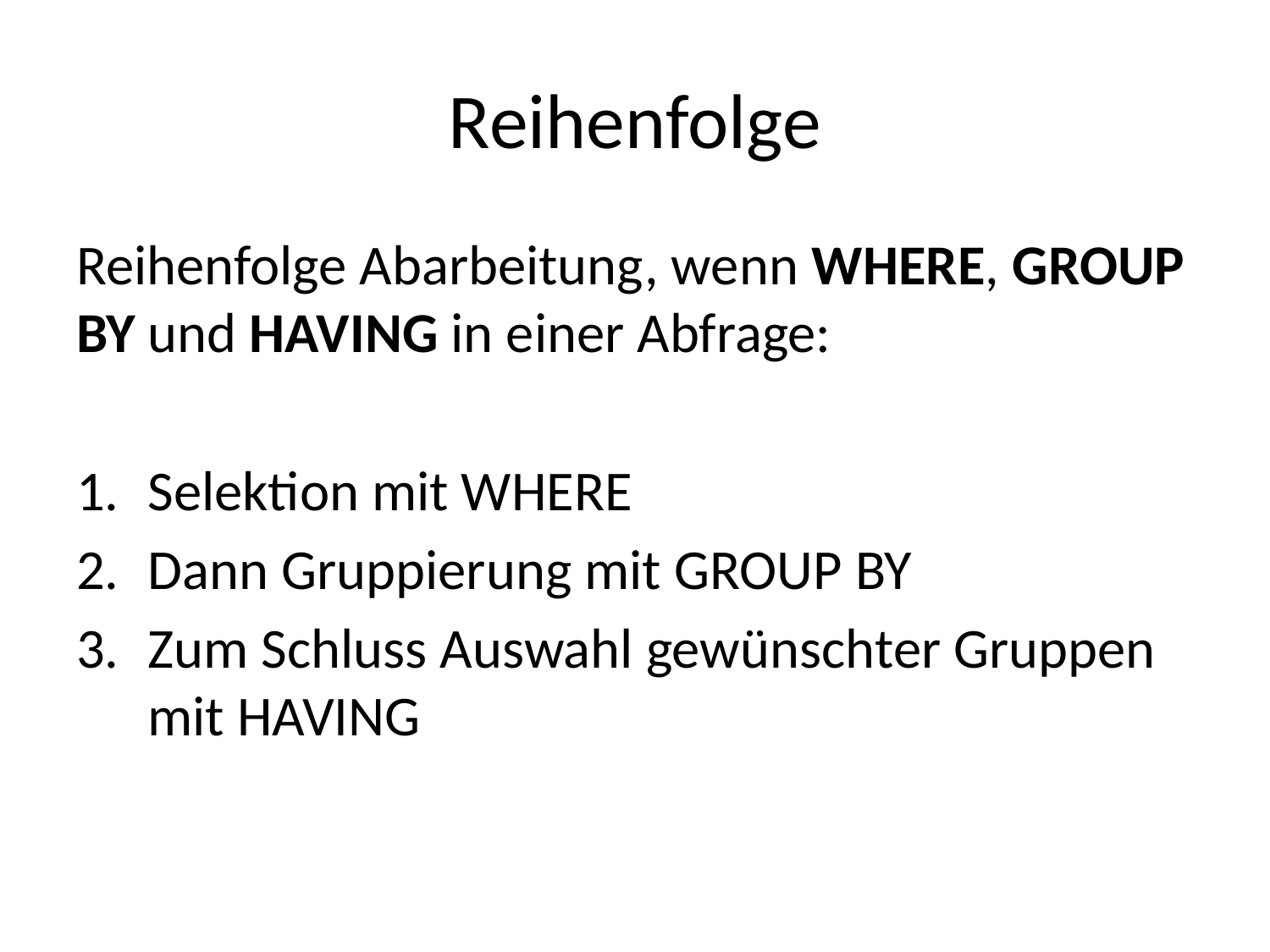

# Reihenfolge
Reihenfolge Abarbeitung, wenn WHERE, GROUP BY und HAVING in einer Abfrage:

Selektion mit WHERE
Dann Gruppierung mit GROUP BY
Zum Schluss Auswahl gewünschter Gruppen mit HAVING